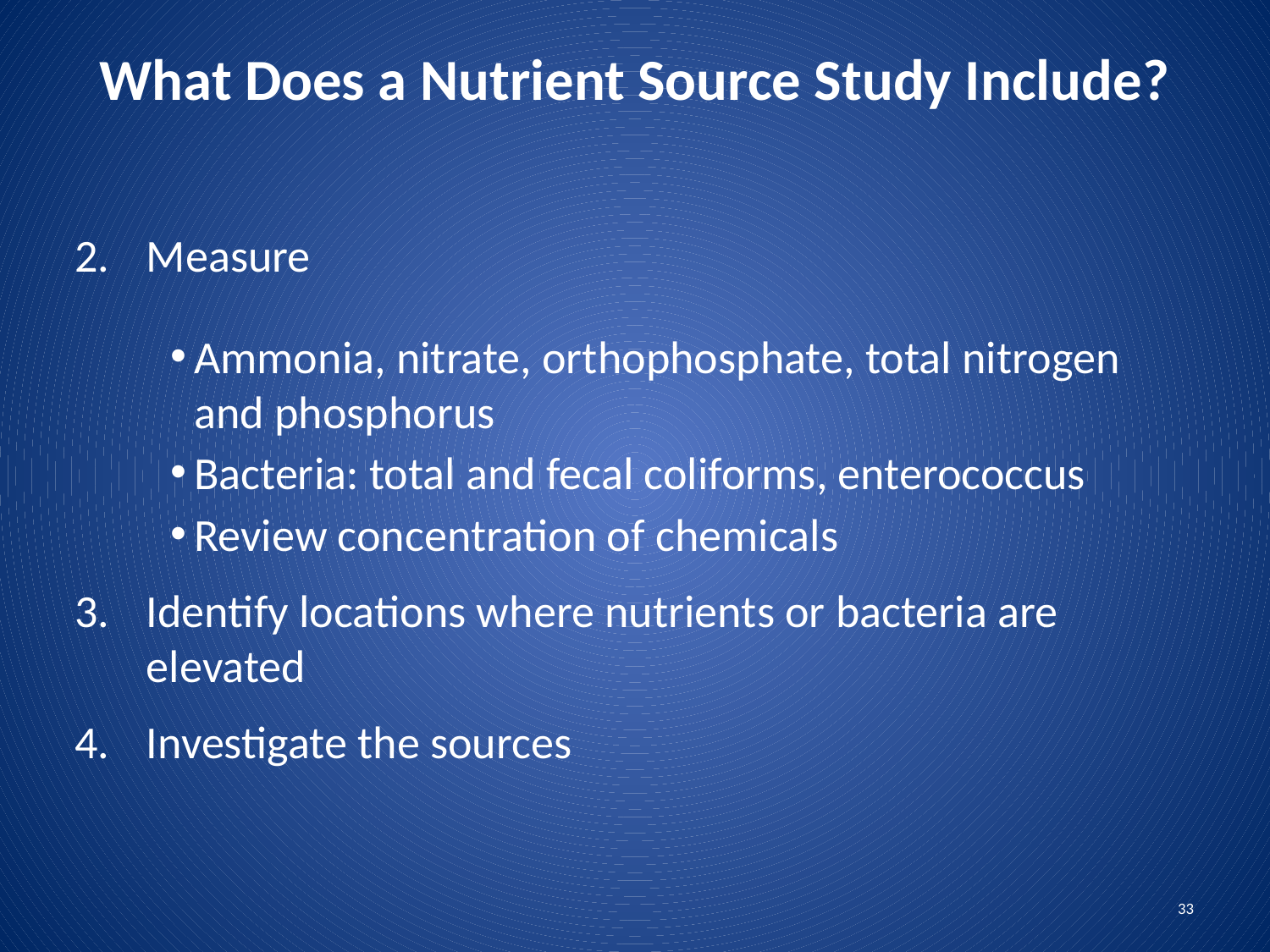

# What Does a Nutrient Source Study Include?
Measure

Ammonia, nitrate, orthophosphate, total nitrogen and phosphorus
Bacteria: total and fecal coliforms, enterococcus
Review concentration of chemicals
Identify locations where nutrients or bacteria are elevated
Investigate the sources

33